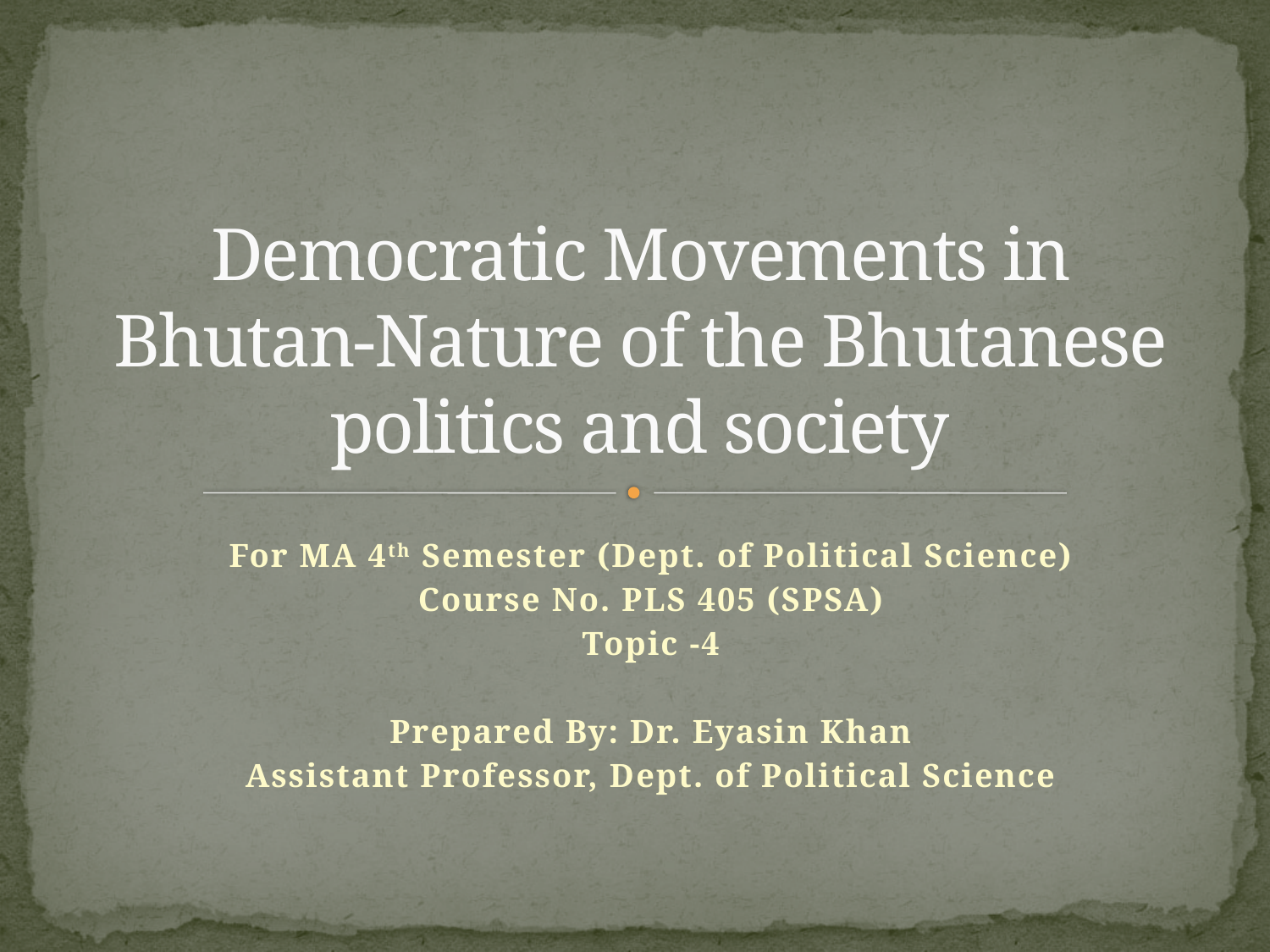

# Democratic Movements in Bhutan-Nature of the Bhutanese politics and society
For MA 4th Semester (Dept. of Political Science)
Course No. PLS 405 (SPSA)
Topic -4

Prepared By: Dr. Eyasin Khan
Assistant Professor, Dept. of Political Science